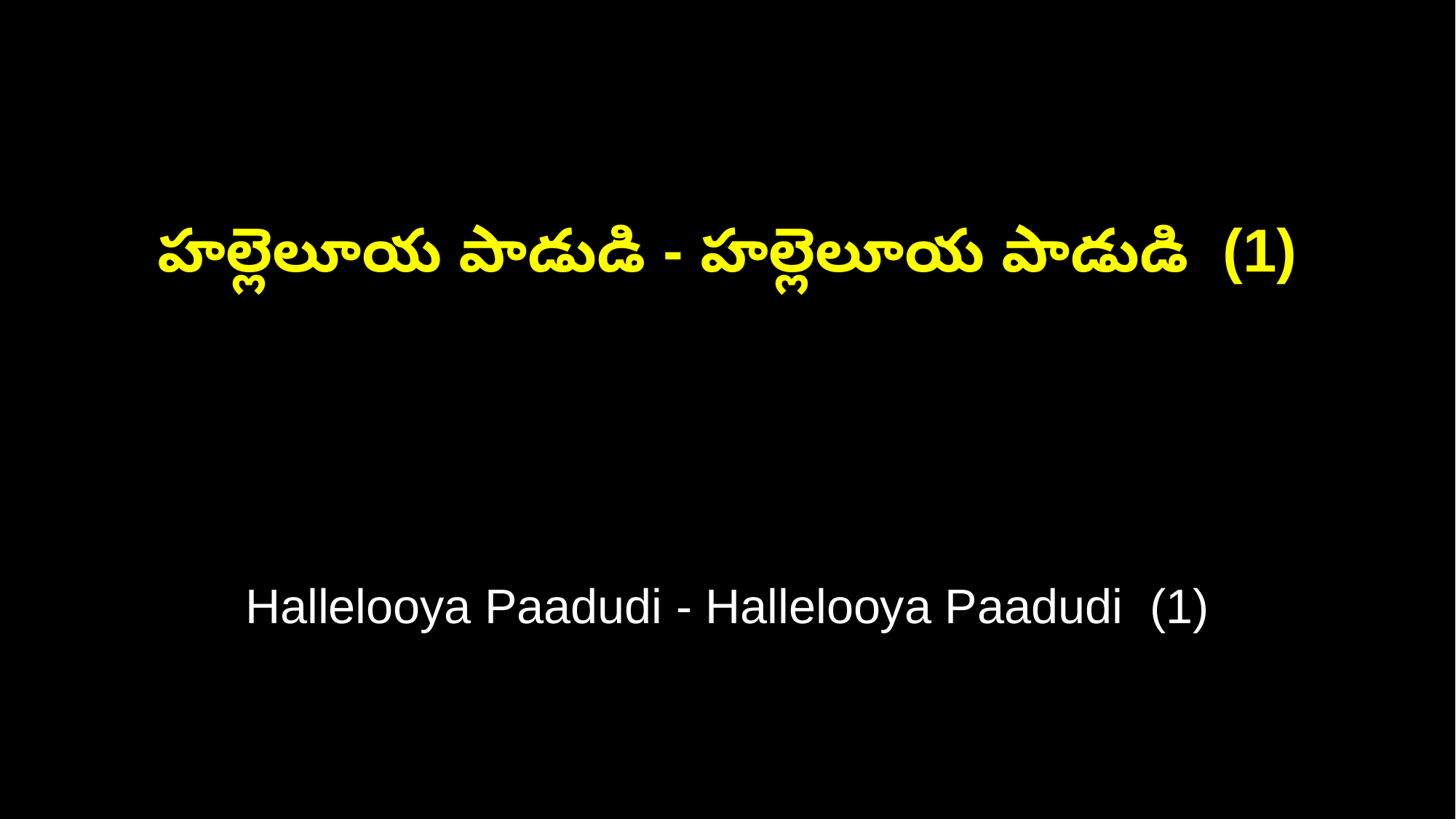

హల్లెలూయ పాడుడి - హల్లెలూయ పాడుడి  (1)
Hallelooya Paadudi - Hallelooya Paadudi  (1)